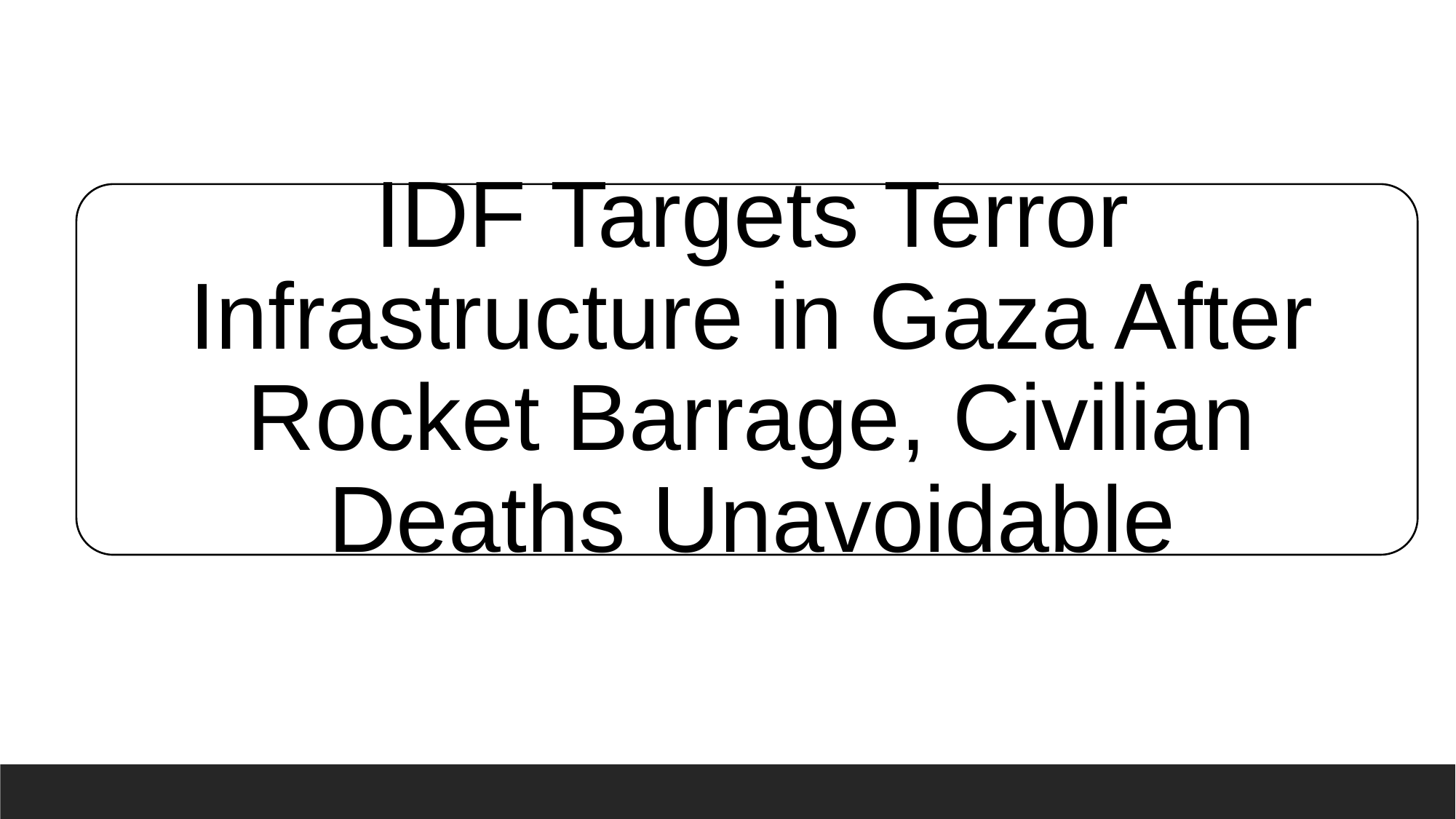

IDF Targets Terror Infrastructure in Gaza After Rocket Barrage, Civilian Deaths Unavoidable